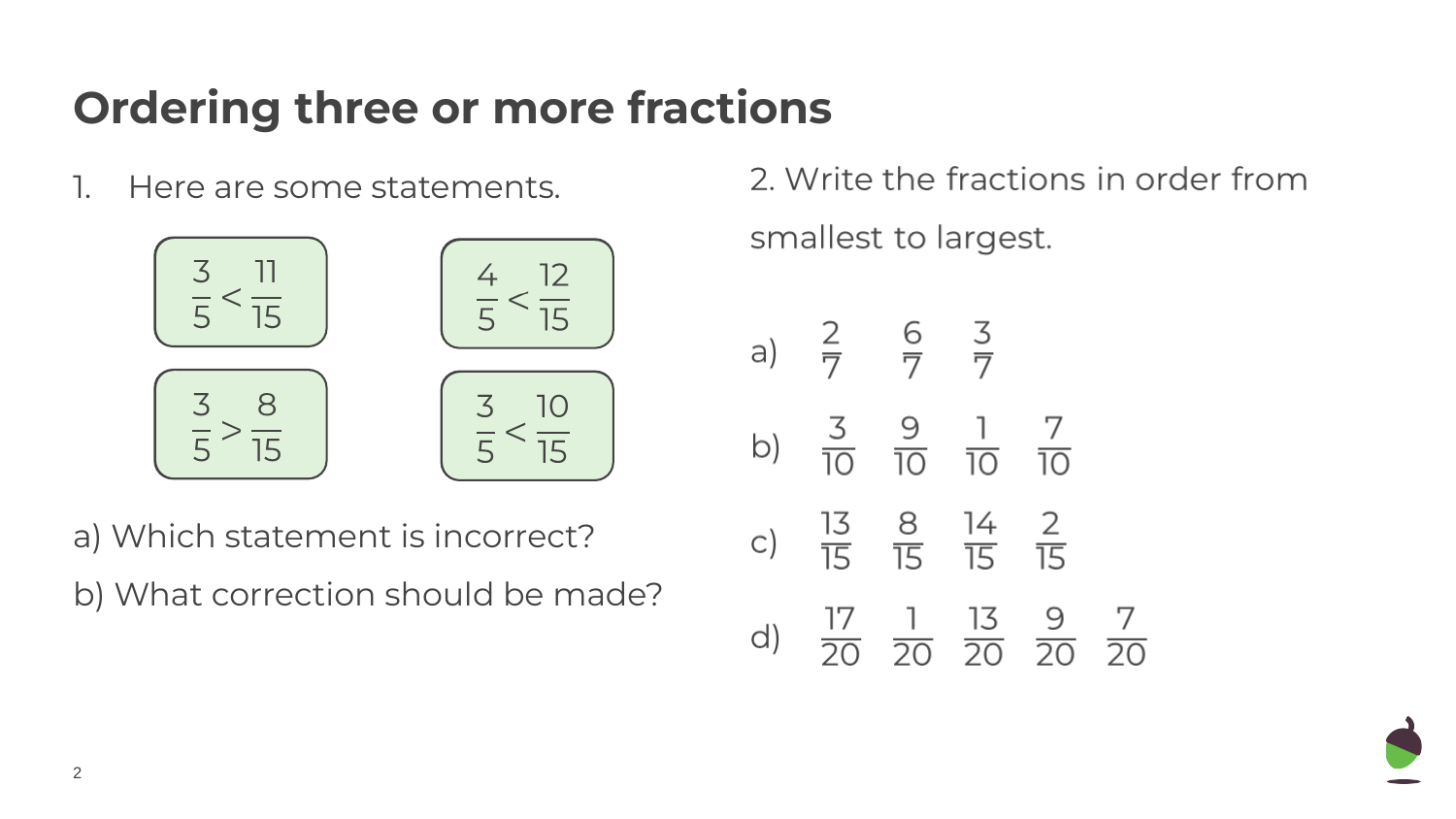

# Ordering three or more fractions
Here are some statements.

a) Which statement is incorrect?
b) What correction should be made?

2